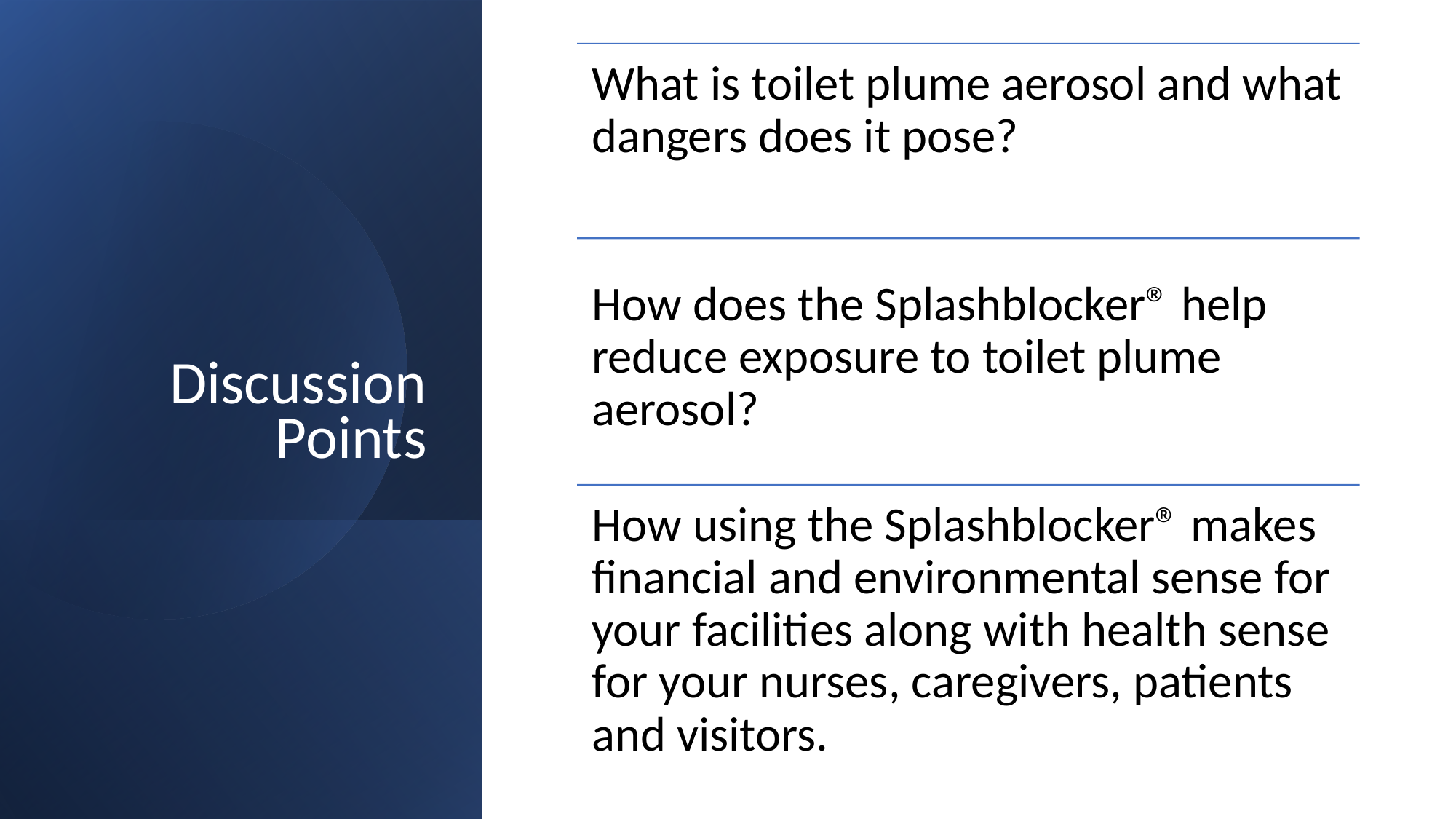

What is toilet plume aerosol and what dangers does it pose?
How does the Splashblocker® help reduce exposure to toilet plume aerosol?
How using the Splashblocker® makes financial and environmental sense for your facilities along with health sense for your nurses, caregivers, patients and visitors.
# Discussion Points